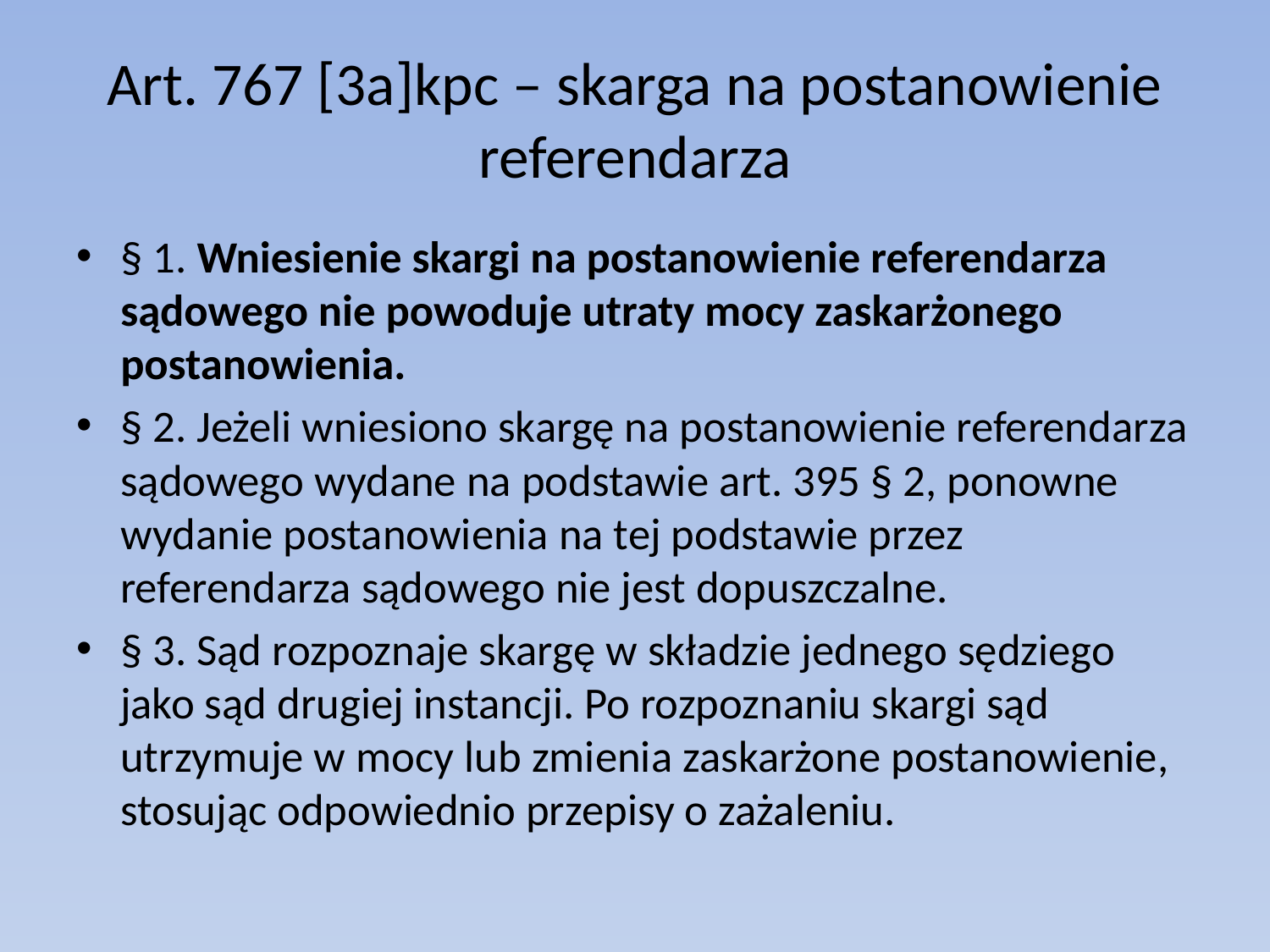

# Art. 767 [3a]kpc – skarga na postanowienie referendarza
§ 1. Wniesienie skargi na postanowienie referendarza sądowego nie powoduje utraty mocy zaskarżonego postanowienia.
§ 2. Jeżeli wniesiono skargę na postanowienie referendarza sądowego wydane na podstawie art. 395 § 2, ponowne wydanie postanowienia na tej podstawie przez referendarza sądowego nie jest dopuszczalne.
§ 3. Sąd rozpoznaje skargę w składzie jednego sędziego jako sąd drugiej instancji. Po rozpoznaniu skargi sąd utrzymuje w mocy lub zmienia zaskarżone postanowienie, stosując odpowiednio przepisy o zażaleniu.